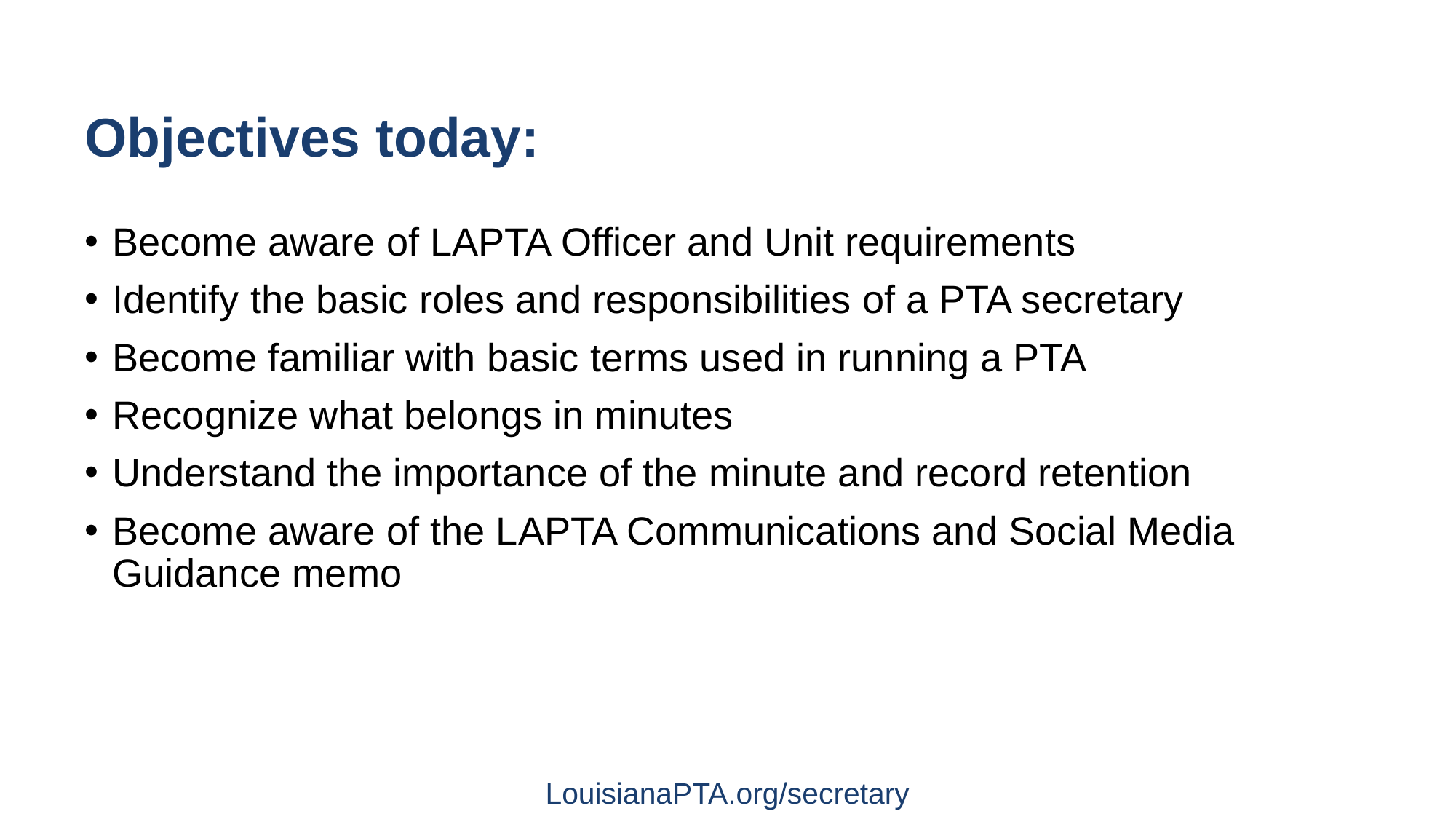

# Objectives today:
Become aware of LAPTA Officer and Unit requirements
Identify the basic roles and responsibilities of a PTA secretary
Become familiar with basic terms used in running a PTA
Recognize what belongs in minutes
Understand the importance of the minute and record retention
Become aware of the LAPTA Communications and Social Media Guidance memo

LouisianaPTA.org/secretary